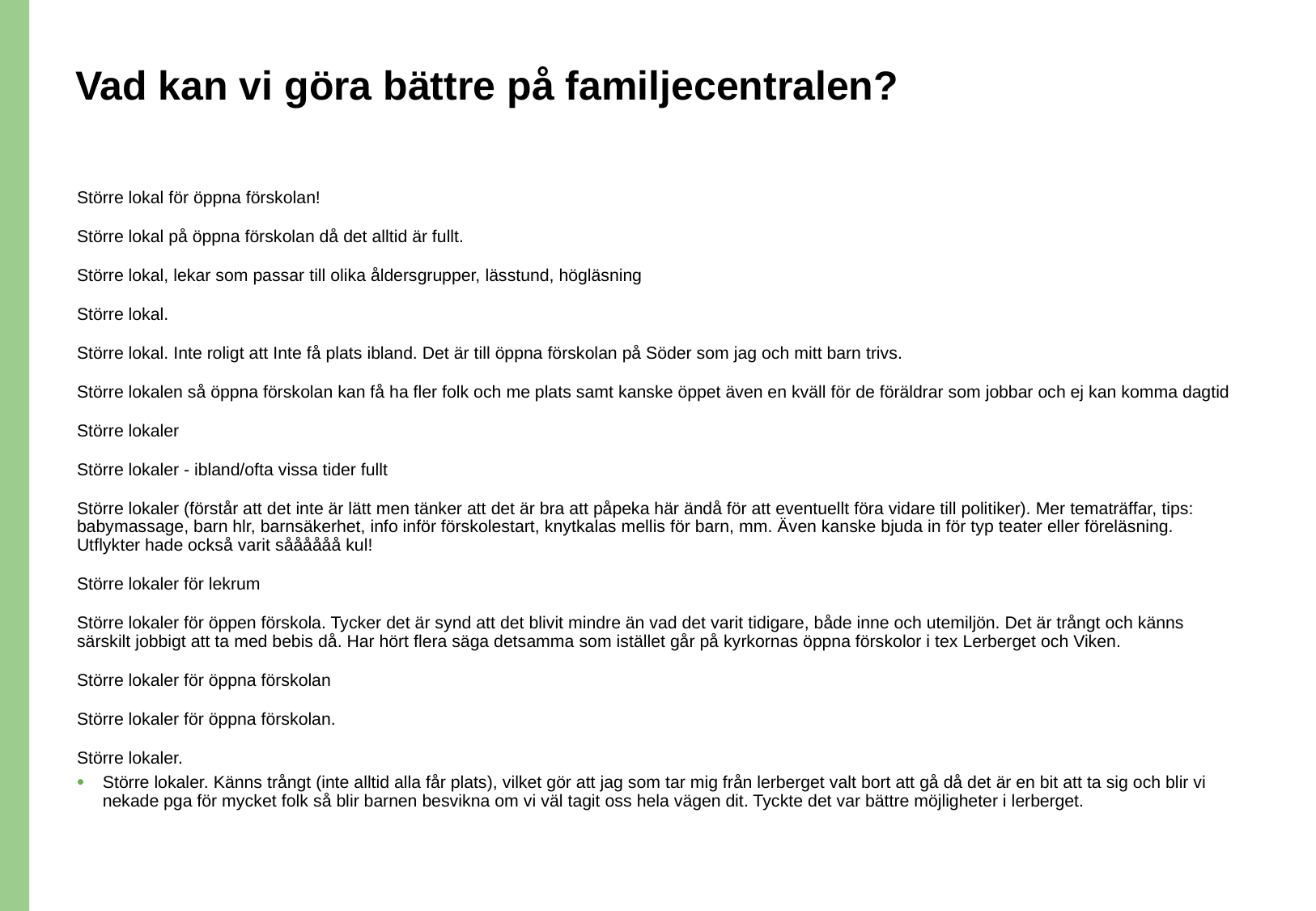

# Vad kan vi göra bättre på familjecentralen?
Större lokal för öppna förskolan!
Större lokal på öppna förskolan då det alltid är fullt.
Större lokal, lekar som passar till olika åldersgrupper, lässtund, högläsning
Större lokal.
Större lokal. Inte roligt att Inte få plats ibland. Det är till öppna förskolan på Söder som jag och mitt barn trivs.
Större lokalen så öppna förskolan kan få ha fler folk och me plats samt kanske öppet även en kväll för de föräldrar som jobbar och ej kan komma dagtid
Större lokaler
Större lokaler - ibland/ofta vissa tider fullt
Större lokaler (förstår att det inte är lätt men tänker att det är bra att påpeka här ändå för att eventuellt föra vidare till politiker). Mer tematräffar, tips: babymassage, barn hlr, barnsäkerhet, info inför förskolestart, knytkalas mellis för barn, mm. Även kanske bjuda in för typ teater eller föreläsning. Utflykter hade också varit såååååå kul!
Större lokaler för lekrum
Större lokaler för öppen förskola. Tycker det är synd att det blivit mindre än vad det varit tidigare, både inne och utemiljön. Det är trångt och känns särskilt jobbigt att ta med bebis då. Har hört flera säga detsamma som istället går på kyrkornas öppna förskolor i tex Lerberget och Viken.
Större lokaler för öppna förskolan
Större lokaler för öppna förskolan.
Större lokaler.
Större lokaler. Känns trångt (inte alltid alla får plats), vilket gör att jag som tar mig från lerberget valt bort att gå då det är en bit att ta sig och blir vi nekade pga för mycket folk så blir barnen besvikna om vi väl tagit oss hela vägen dit. Tyckte det var bättre möjligheter i lerberget.